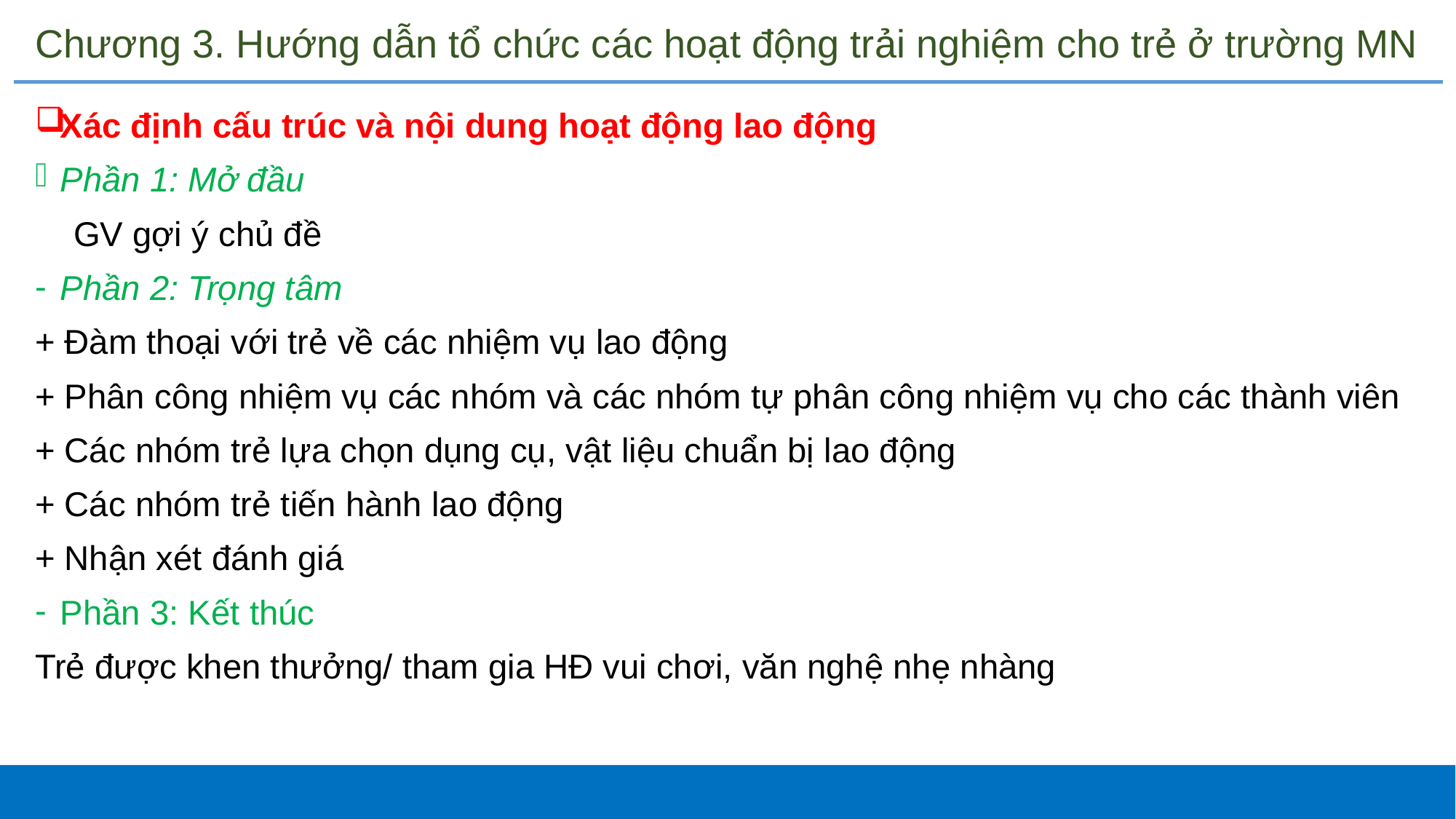

# Chương 3. Hướng dẫn tổ chức các hoạt động trải nghiệm cho trẻ ở trường MN
Xác định cấu trúc và nội dung hoạt động lao động
Phần 1: Mở đầu
    GV gợi ý chủ đề
Phần 2: Trọng tâm
+ Đàm thoại với trẻ về các nhiệm vụ lao động
+ Phân công nhiệm vụ các nhóm và các nhóm tự phân công nhiệm vụ cho các thành viên
+ Các nhóm trẻ lựa chọn dụng cụ, vật liệu chuẩn bị lao động
+ Các nhóm trẻ tiến hành lao động
+ Nhận xét đánh giá
Phần 3: Kết thúc
Trẻ được khen thưởng/ tham gia HĐ vui chơi, văn nghệ nhẹ nhàng